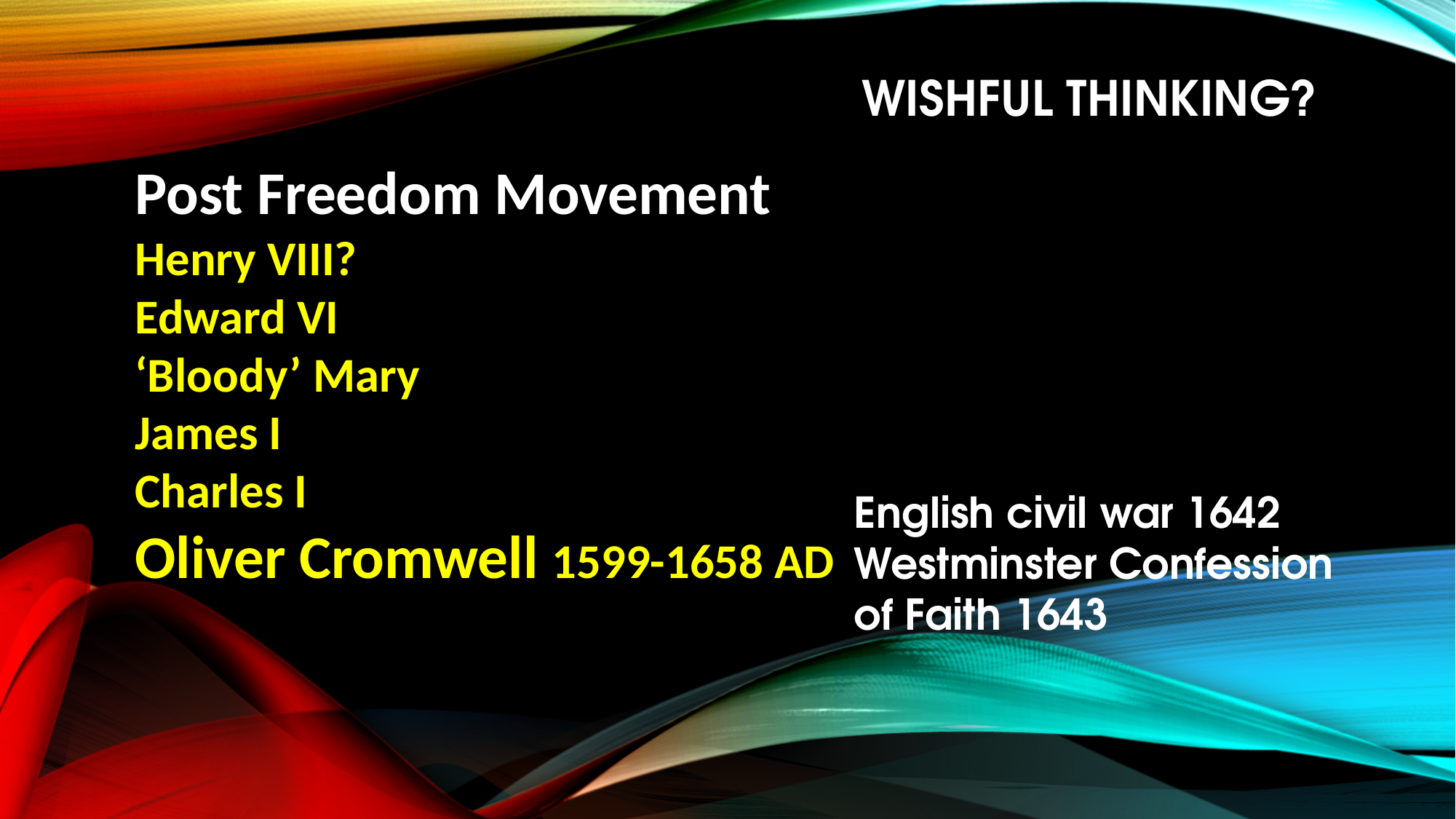

# Wishful thinking?
Post Freedom Movement
Henry VIII?
Edward VI
‘Bloody’ Mary
James I
Charles I
Oliver Cromwell 1599-1658 AD
English civil war 1642
Westminster Confession of Faith 1643